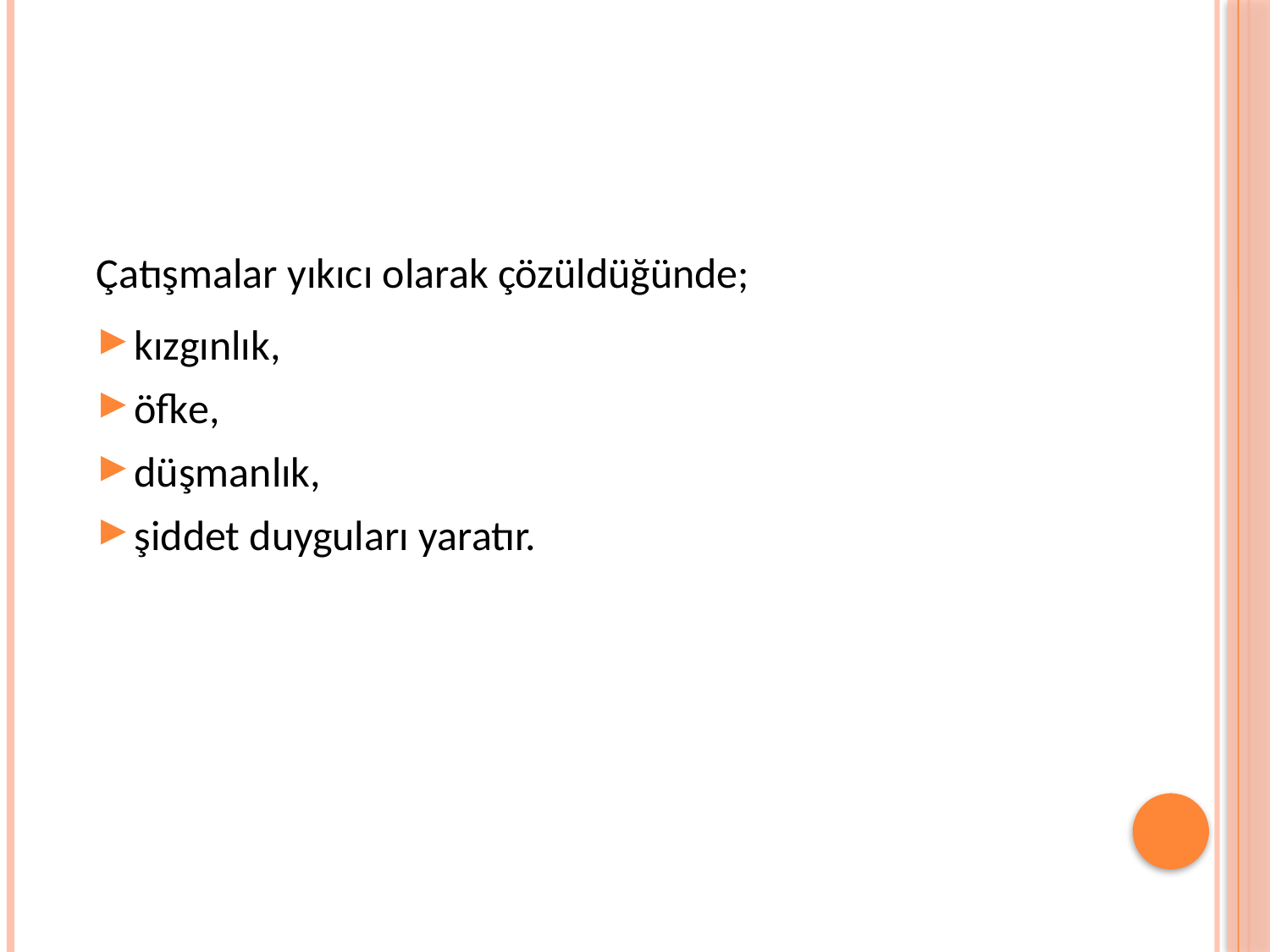

Çatışmalar yıkıcı olarak çözüldüğünde;

kızgınlık,
öfke,
düşmanlık,
şiddet duyguları yaratır.